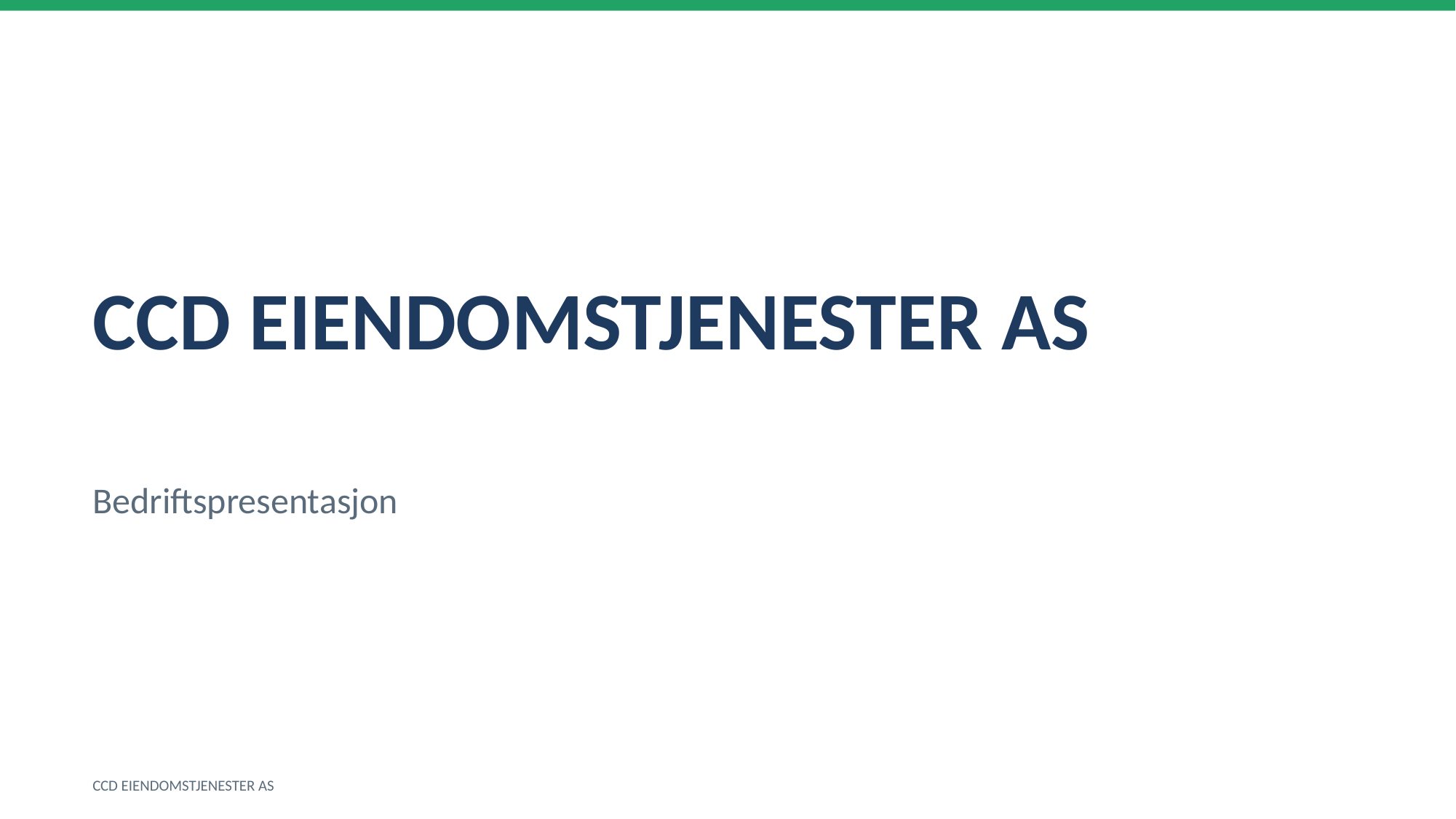

CCD EIENDOMSTJENESTER AS
Bedriftspresentasjon
CCD EIENDOMSTJENESTER AS